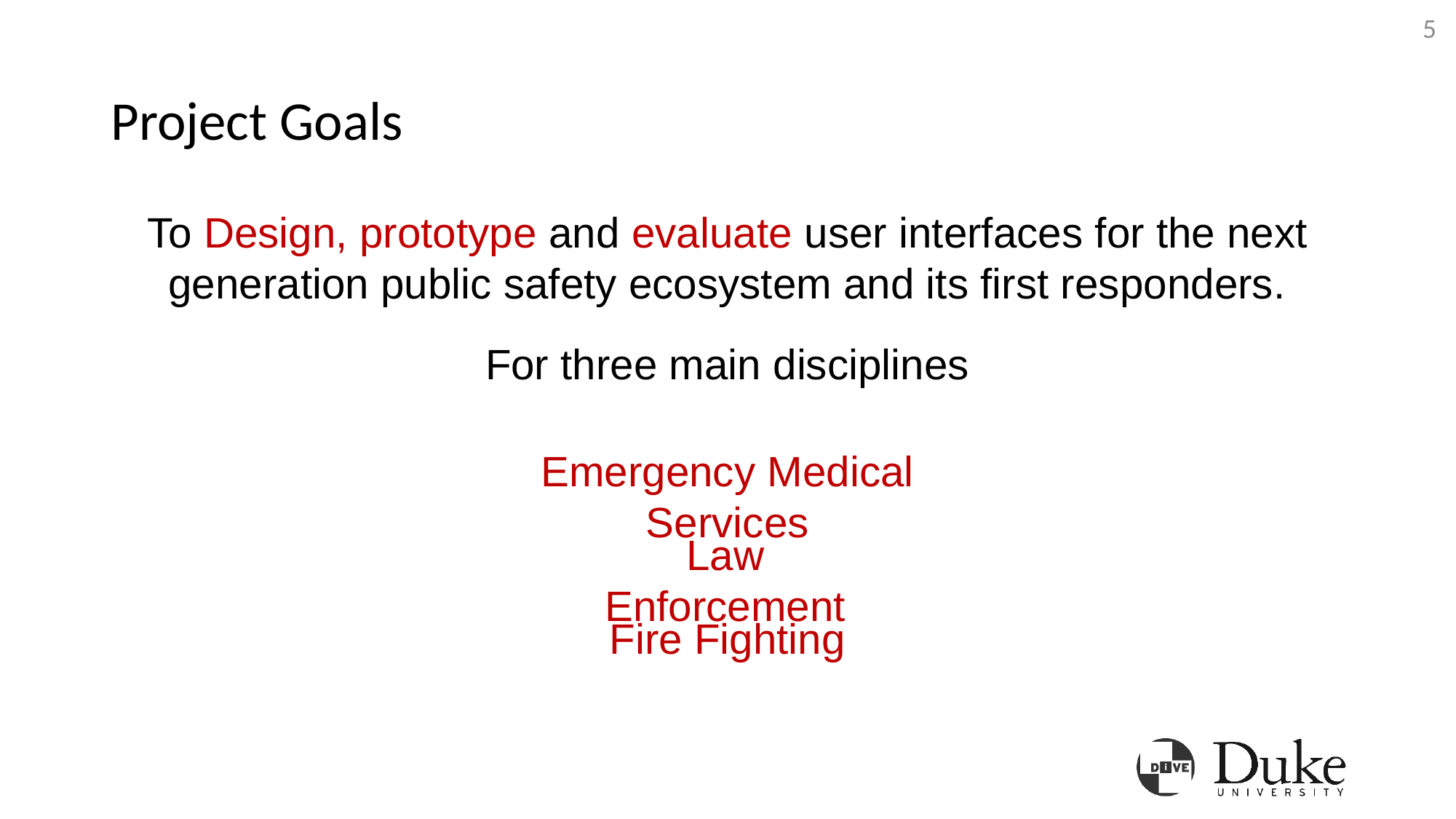

5
# Project Goals
To Design, prototype and evaluate user interfaces for the next generation public safety ecosystem and its first responders.
For three main disciplines
Emergency Medical Services
Law Enforcement
Fire Fighting